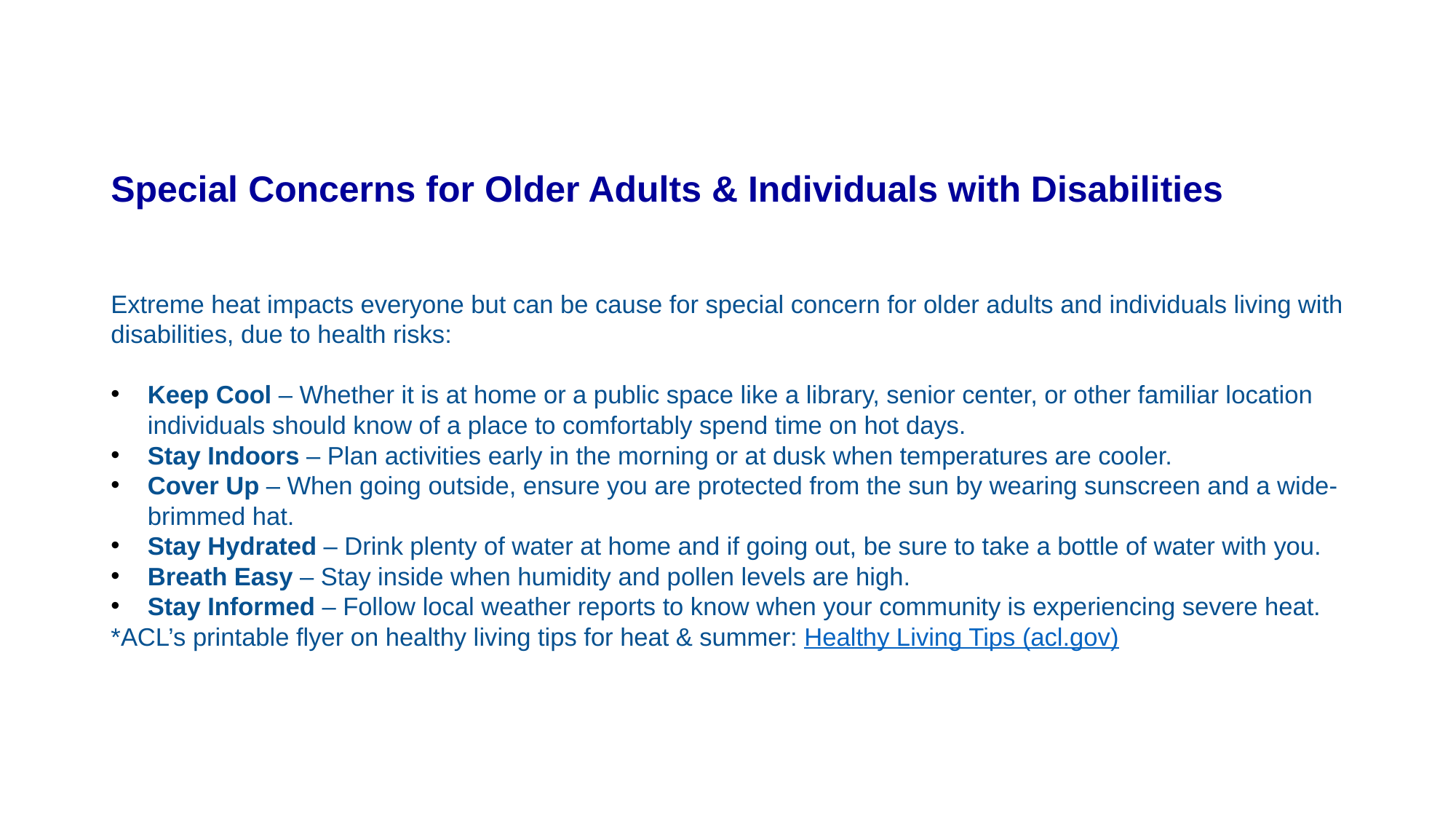

# Special Concerns for Older Adults & Individuals with Disabilities
Extreme heat impacts everyone but can be cause for special concern for older adults and individuals living with disabilities, due to health risks:

Keep Cool – Whether it is at home or a public space like a library, senior center, or other familiar location individuals should know of a place to comfortably spend time on hot days.
Stay Indoors – Plan activities early in the morning or at dusk when temperatures are cooler.
Cover Up – When going outside, ensure you are protected from the sun by wearing sunscreen and a wide-brimmed hat.
Stay Hydrated – Drink plenty of water at home and if going out, be sure to take a bottle of water with you.
Breath Easy – Stay inside when humidity and pollen levels are high.
Stay Informed – Follow local weather reports to know when your community is experiencing severe heat.
*ACL’s printable flyer on healthy living tips for heat & summer: Healthy Living Tips (acl.gov)